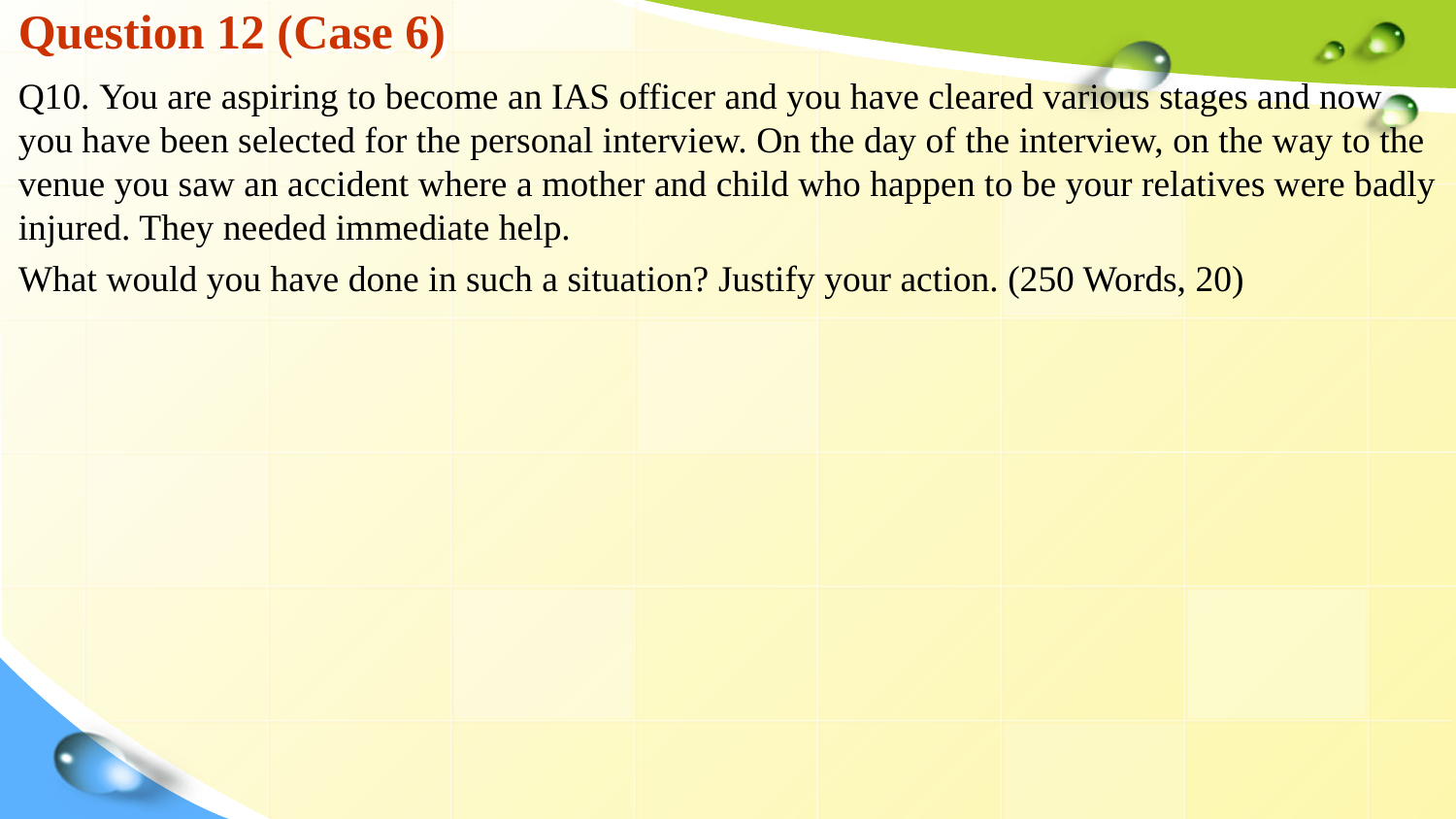

# Question 12 (Case 6)
Q10. You are aspiring to become an IAS officer and you have cleared various stages and now you have been selected for the personal interview. On the day of the interview, on the way to the venue you saw an accident where a mother and child who happen to be your relatives were badly injured. They needed immediate help.
What would you have done in such a situation? Justify your action. (250 Words, 20)